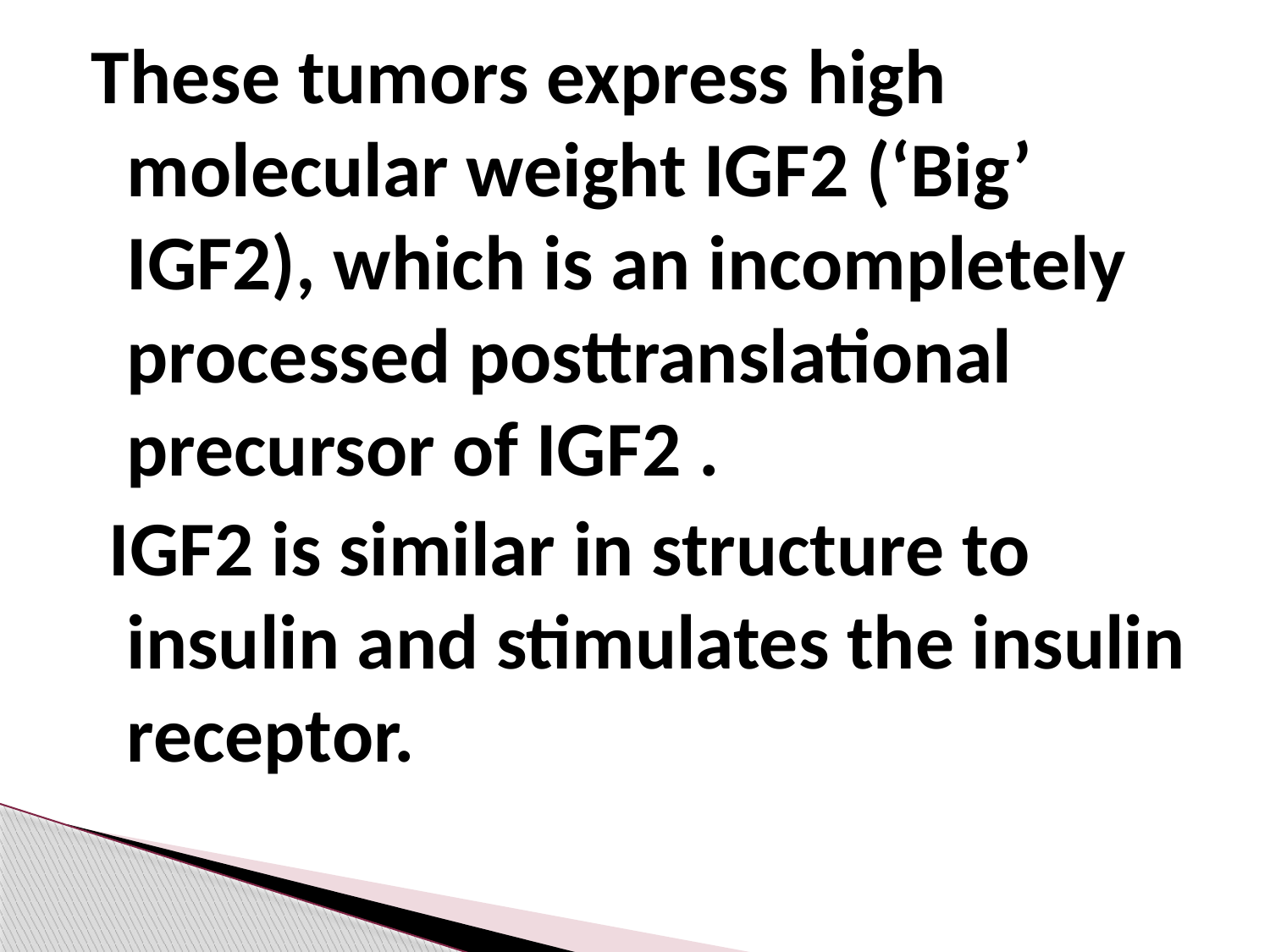

These tumors express high molecular weight IGF2 (‘Big’ IGF2), which is an incompletely processed posttranslational precursor of IGF2 .
 IGF2 is similar in structure to insulin and stimulates the insulin receptor.